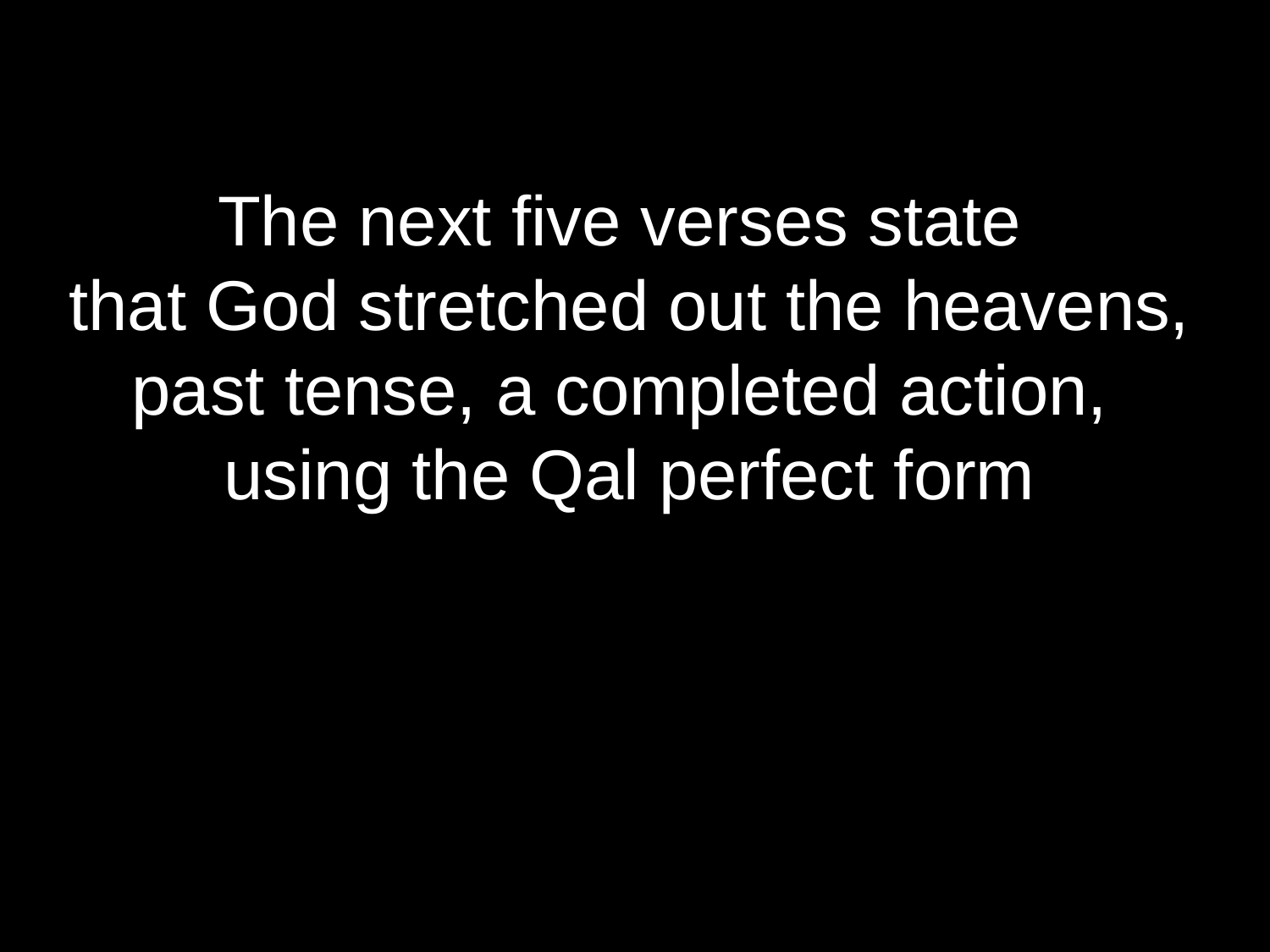

The next five verses state
that God stretched out the heavens, past tense, a completed action,
using the Qal perfect form